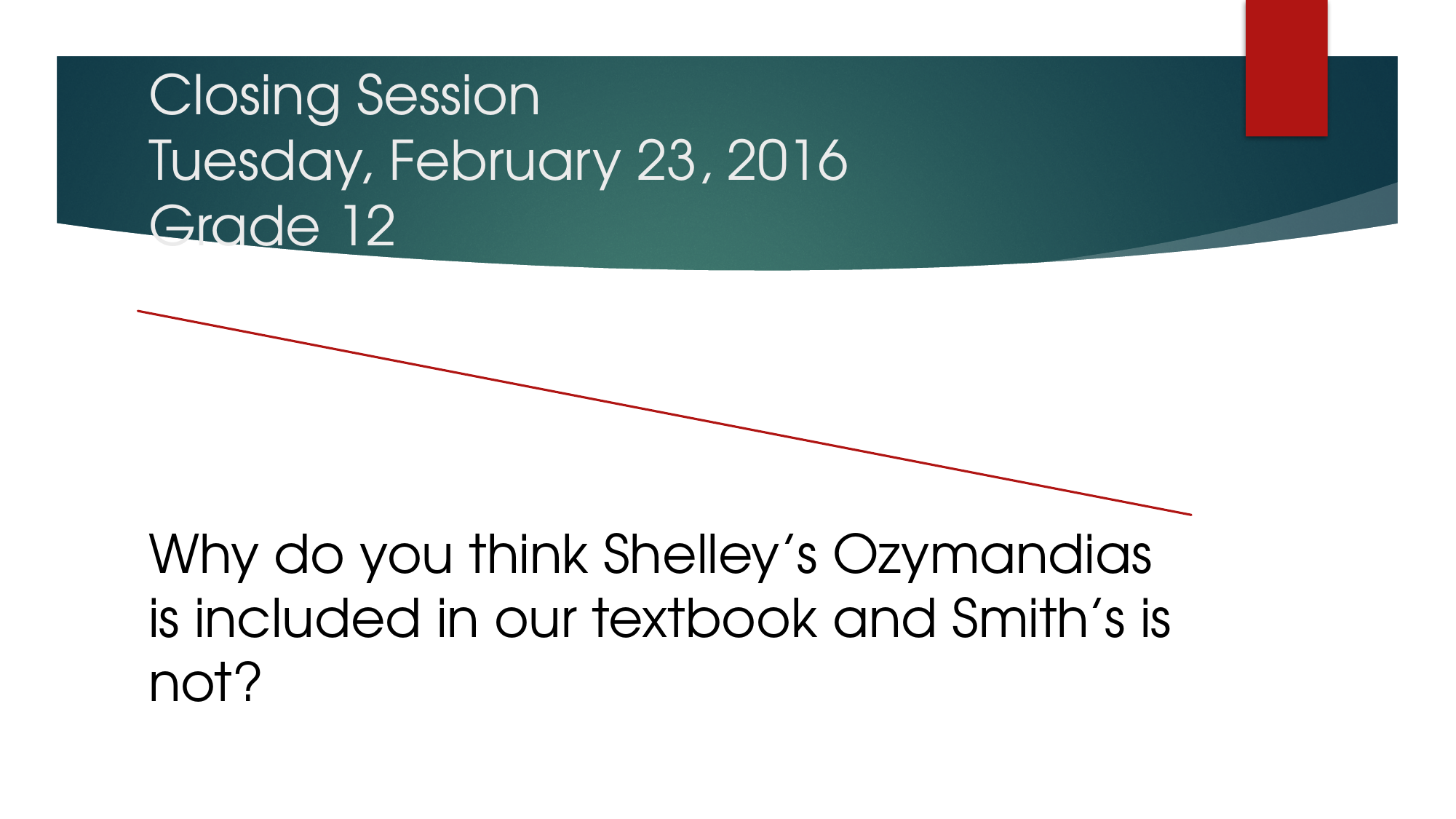

# Closing Session Tuesday, February 23, 2016 Grade 12
Why do you think Shelley’s Ozymandias is included in our textbook and Smith’s is not?